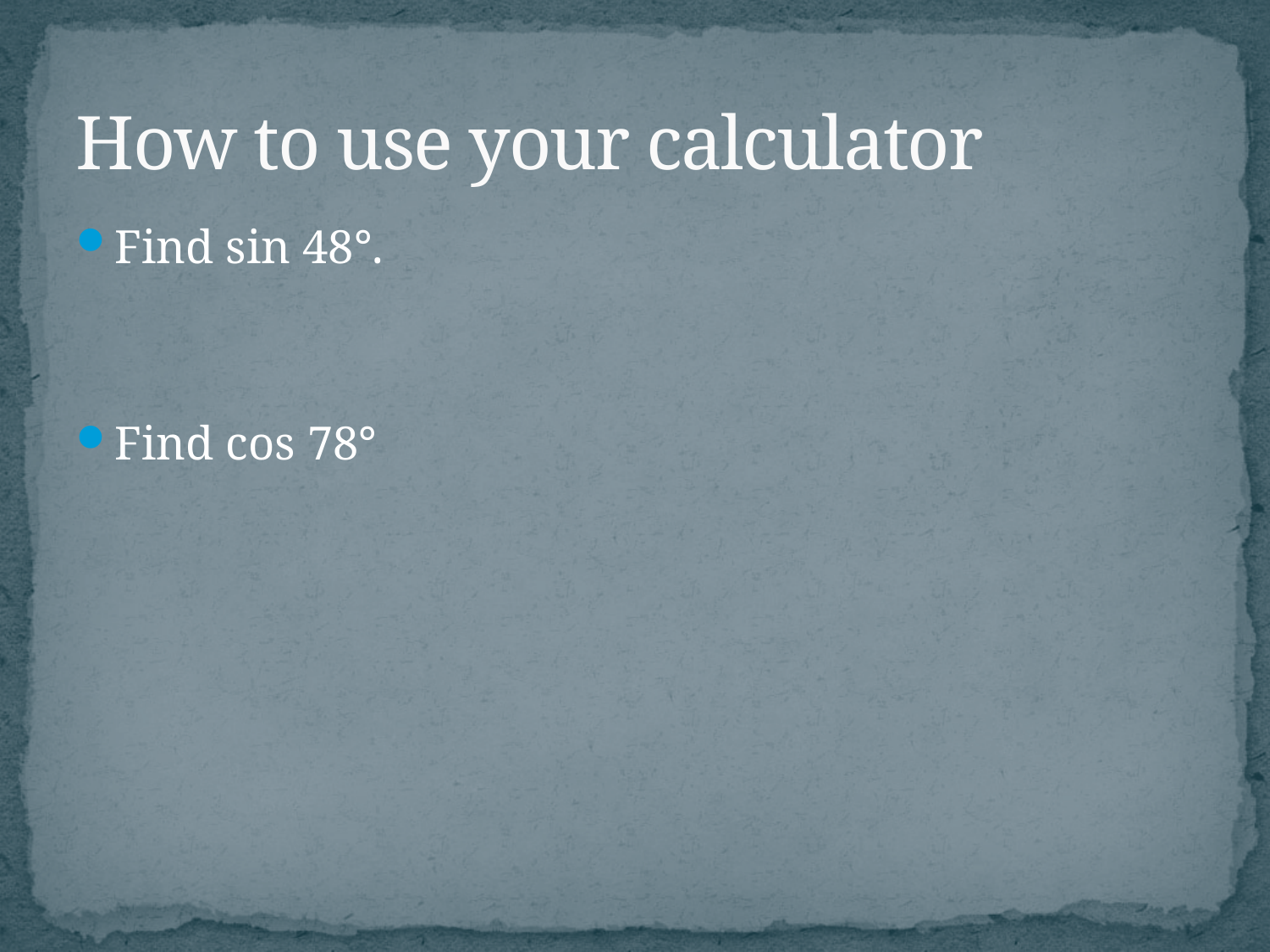

# How to use your calculator
Find sin 48°.

Find cos 78°